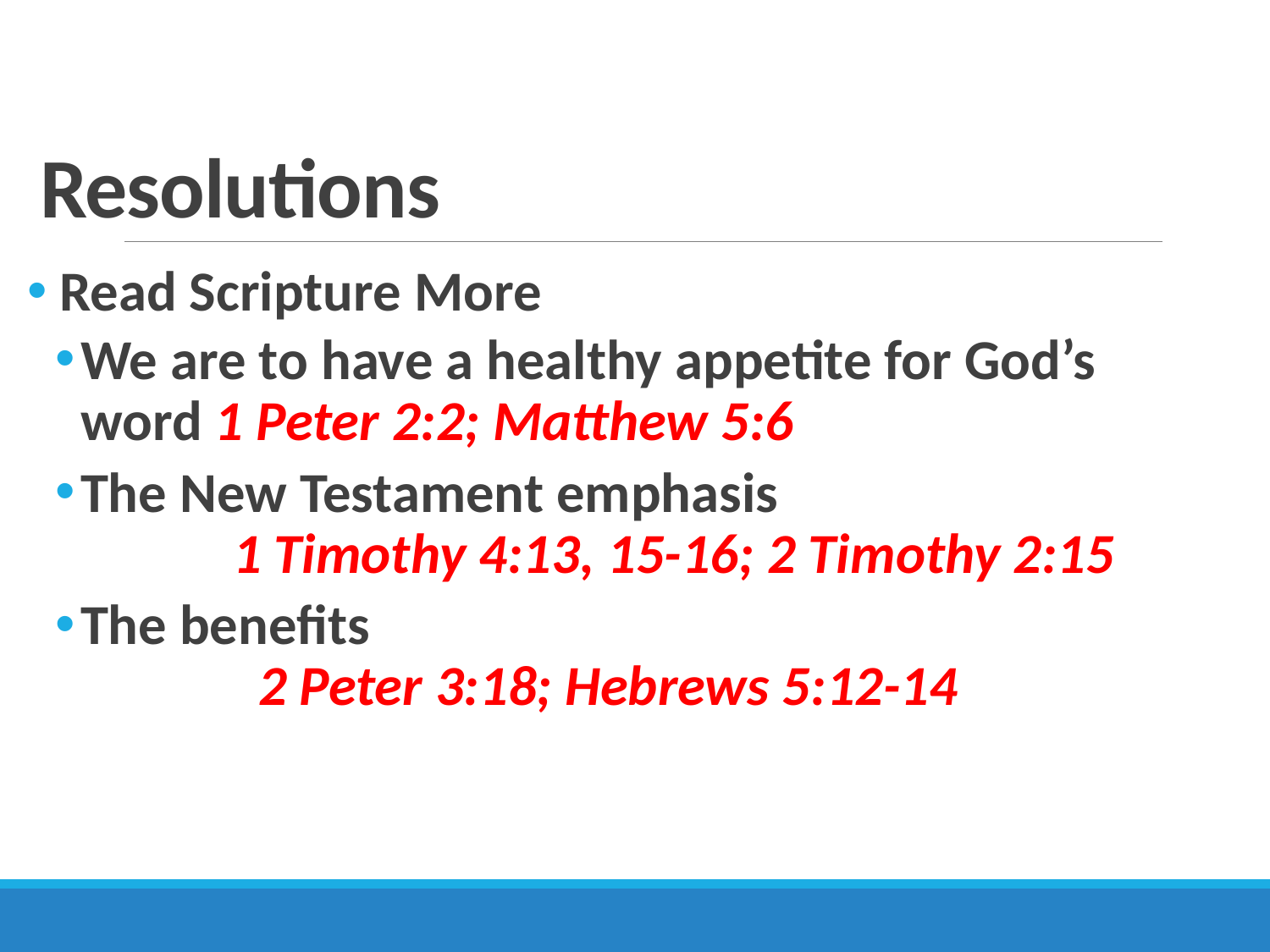

# Resolutions
 Read Scripture More
We are to have a healthy appetite for God’s word 1 Peter 2:2; Matthew 5:6
The New Testament emphasis                                           1 Timothy 4:13, 15-16; 2 Timothy 2:15
The benefits                                                                             2 Peter 3:18; Hebrews 5:12-14